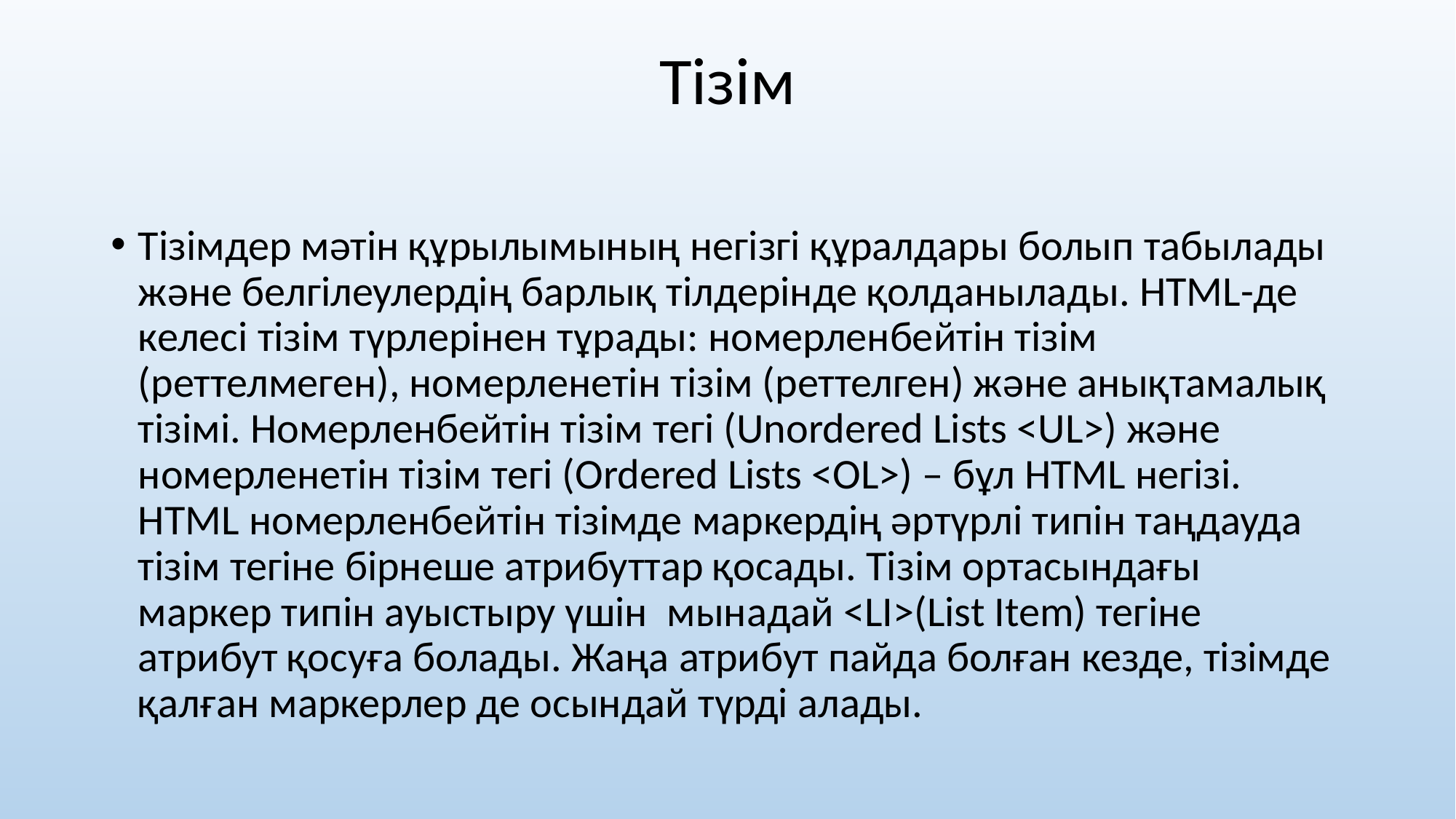

# Тізім
Тізімдер мәтін құрылымының негізгі құралдары болып табылады және белгілеулердің барлық тілдерінде қолданылады. HTML-де келесі тізім түрлерінен тұрады: номерленбейтін тізім (реттелмеген), номерленетін тізім (реттелген) және анықтамалық тізімі. Номерленбейтін тізім тегі (Unordered Lists <UL>) және номерленетін тізім тегі (Ordered Lists <OL>) – бұл HTML негізі. HTML номерленбейтін тізімде маркердің әртүрлі типін таңдауда тізім тегіне бірнеше атрибуттар қосады. Тізім ортасындағы маркер типін ауыстыру үшін  мынадай <LI>(List Item) тегіне атрибут қосуға болады. Жаңа атрибут пайда болған кезде, тізімде қалған маркерлер де осындай түрді алады.